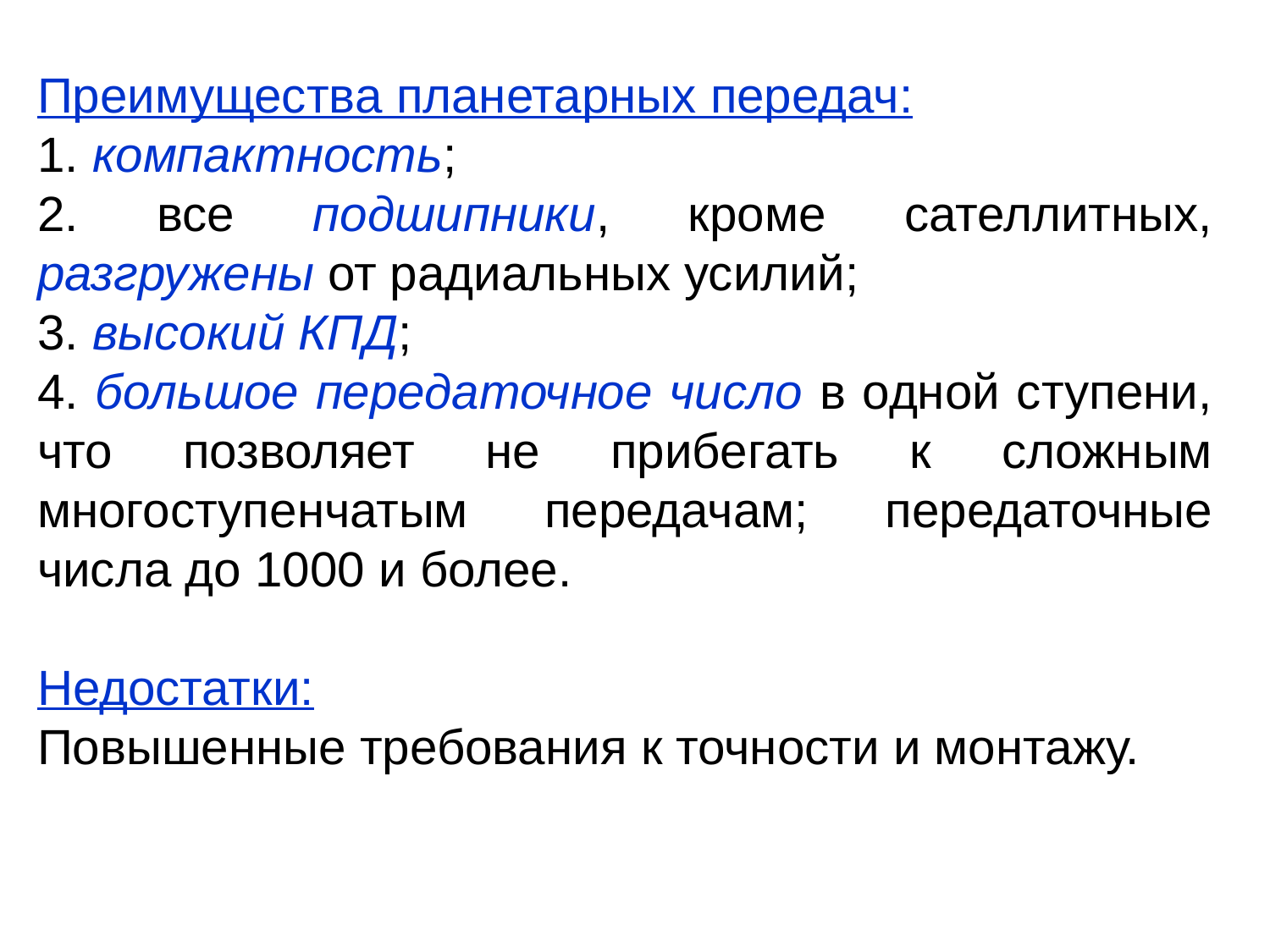

Преимущества планетарных передач:
1. компактность;
2. все подшипники, кроме сателлитных, разгружены от радиальных усилий;
3. высокий КПД;
4. большое передаточное число в одной ступени, что позволяет не прибегать к сложным многоступенчатым передачам; передаточные числа до 1000 и более.

Недостатки:
Повышенные требования к точности и монтажу.